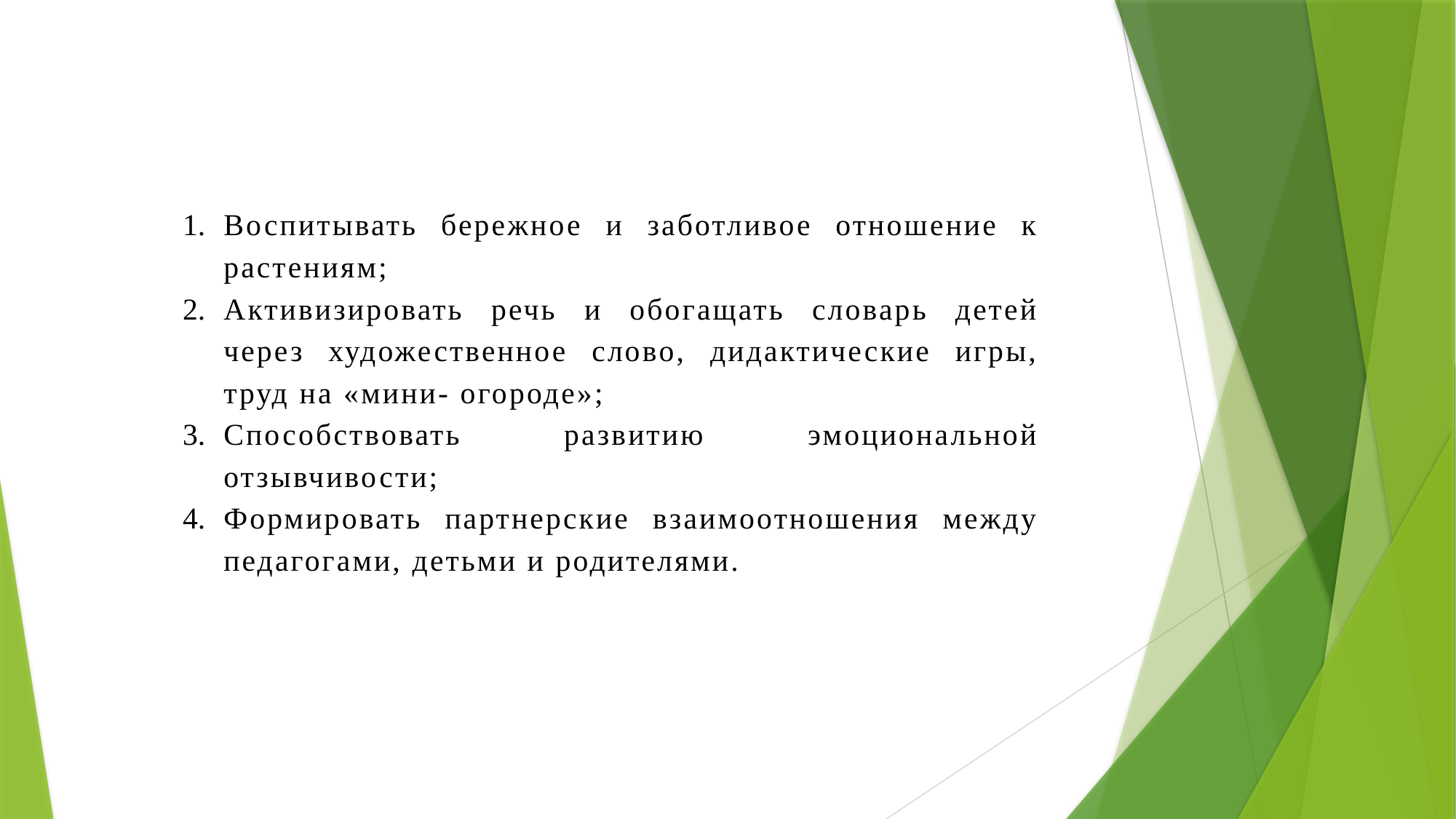

Воспитывать бережное и заботливое отношение к растениям;
Активизировать речь и обогащать словарь детей через художественное слово, дидактические игры, труд на «мини- огороде»;
Способствовать развитию эмоциональной отзывчивости;
Формировать партнерские взаимоотношения между педагогами, детьми и родителями.